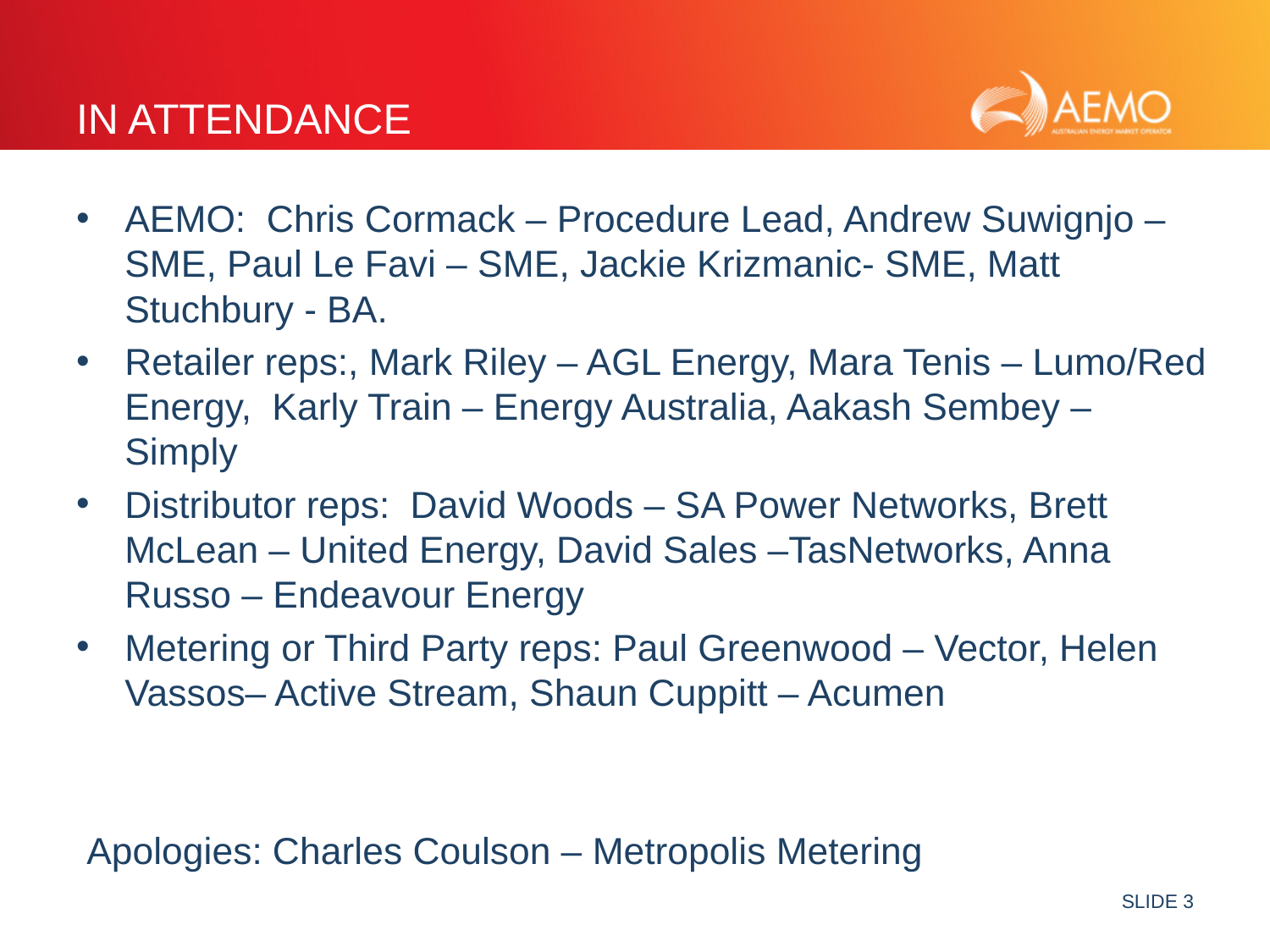

# In attendance
AEMO:  Chris Cormack – Procedure Lead, Andrew Suwignjo – SME, Paul Le Favi – SME, Jackie Krizmanic- SME, Matt Stuchbury - BA.
Retailer reps:, Mark Riley – AGL Energy, Mara Tenis – Lumo/Red Energy,  Karly Train – Energy Australia, Aakash Sembey – Simply
Distributor reps:  David Woods – SA Power Networks, Brett McLean – United Energy, David Sales –TasNetworks, Anna Russo – Endeavour Energy
Metering or Third Party reps: Paul Greenwood – Vector, Helen Vassos– Active Stream, Shaun Cuppitt – Acumen

 Apologies: Charles Coulson – Metropolis Metering